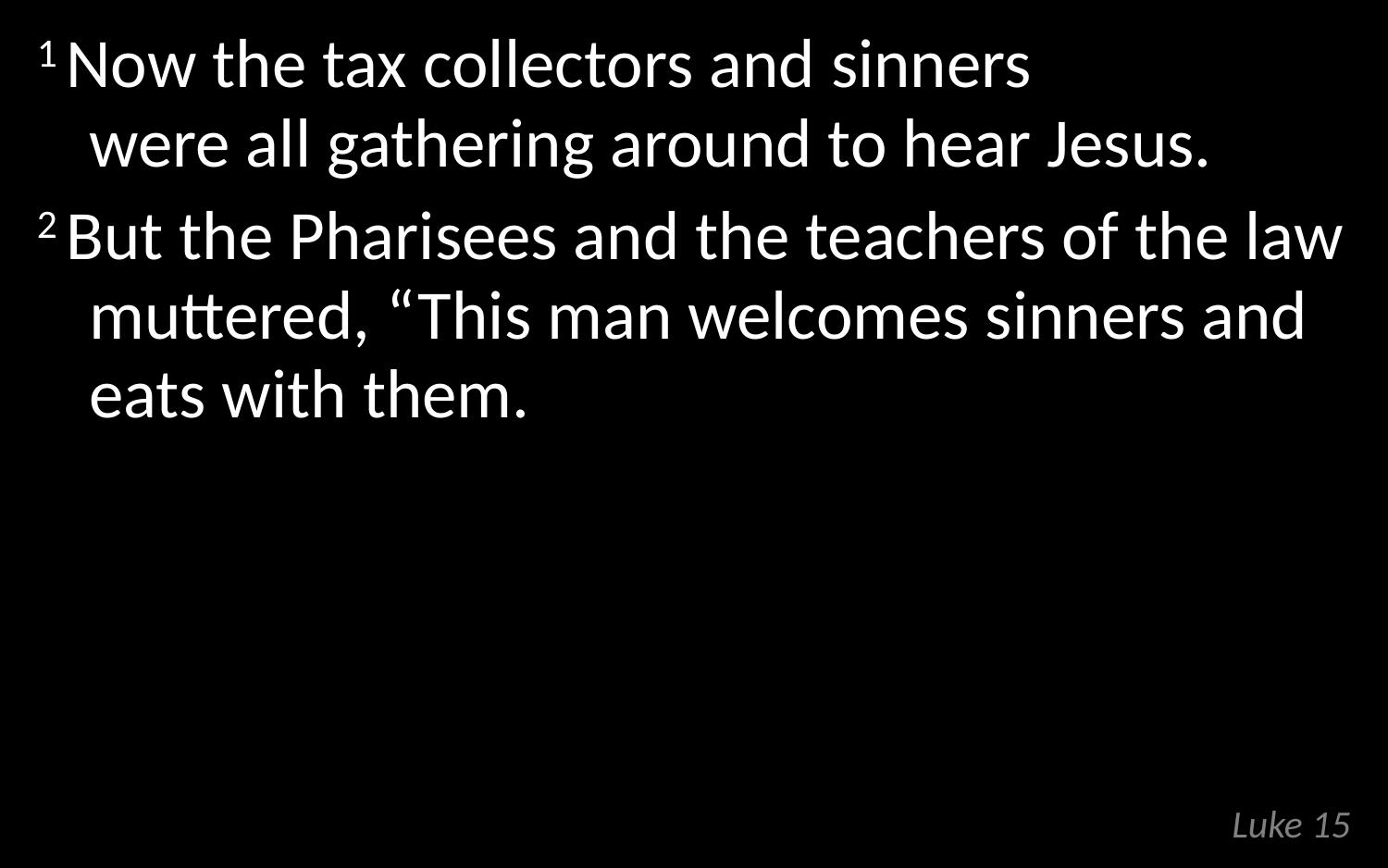

1 Now the tax collectors and sinners
were all gathering around to hear Jesus.
2 But the Pharisees and the teachers of the law muttered, “This man welcomes sinners and eats with them.
# Luke 15